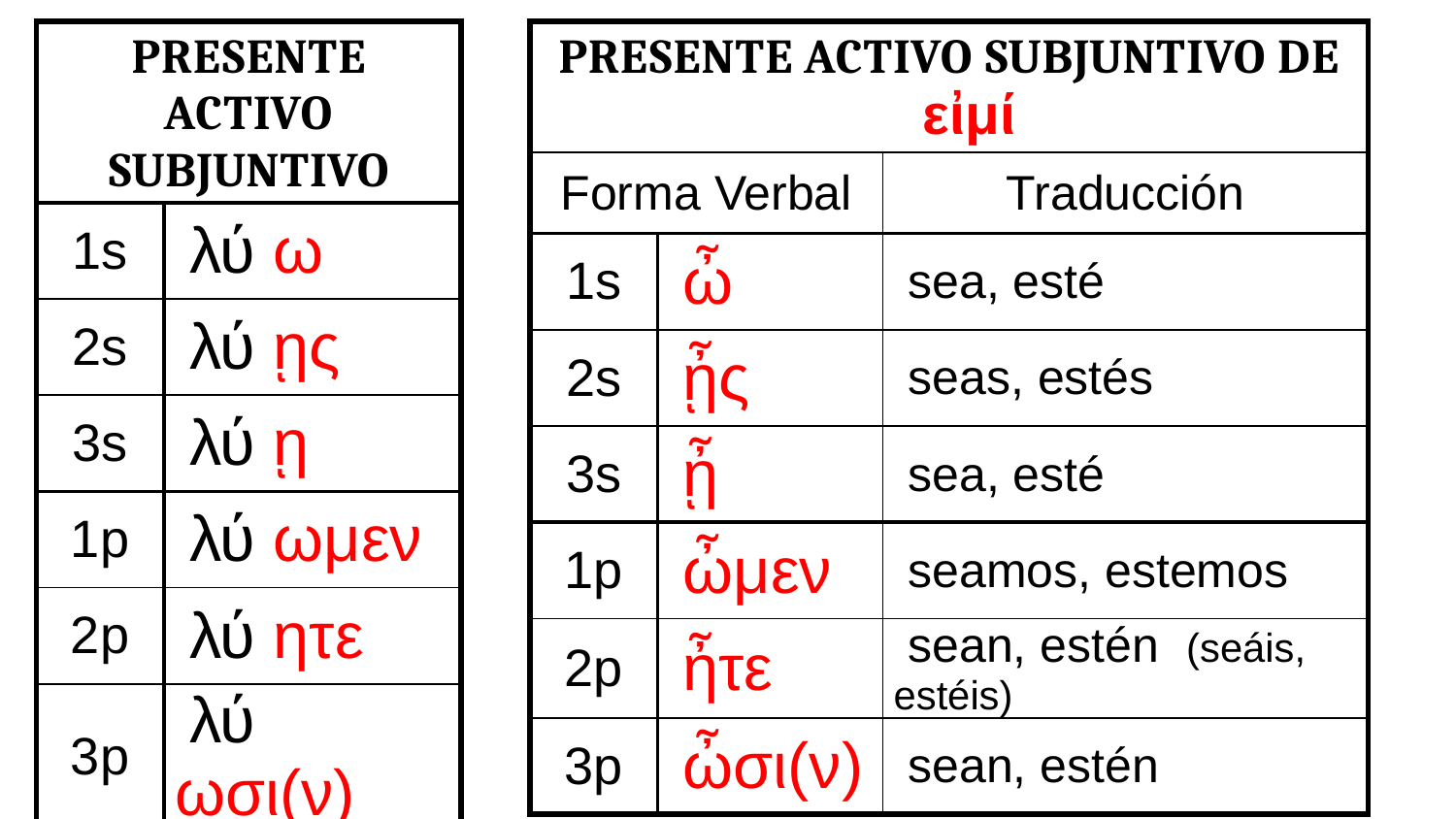

| Presente Activo Subjuntivo |  |
| --- | --- |
| 1s | λύ ω |
| 2s | λύ ῃς |
| 3s | λύ ῃ |
| 1p | λύ ωμεν |
| 2p | λύ ητε |
| 3p | λύ ωσι(ν) |
| Presente Activo Subjuntivo de εἰμί |  |  |
| --- | --- | --- |
| Forma Verbal |  | Traducción |
| 1s | ὦ | sea, esté |
| 2s | ᾖς | seas, estés |
| 3s | ᾖ | sea, esté |
| 1p | ὦμεν | seamos, estemos |
| 2p | ἦτε | sean, estén (seáis, estéis) |
| 3p | ὦσι(ν) | sean, estén |